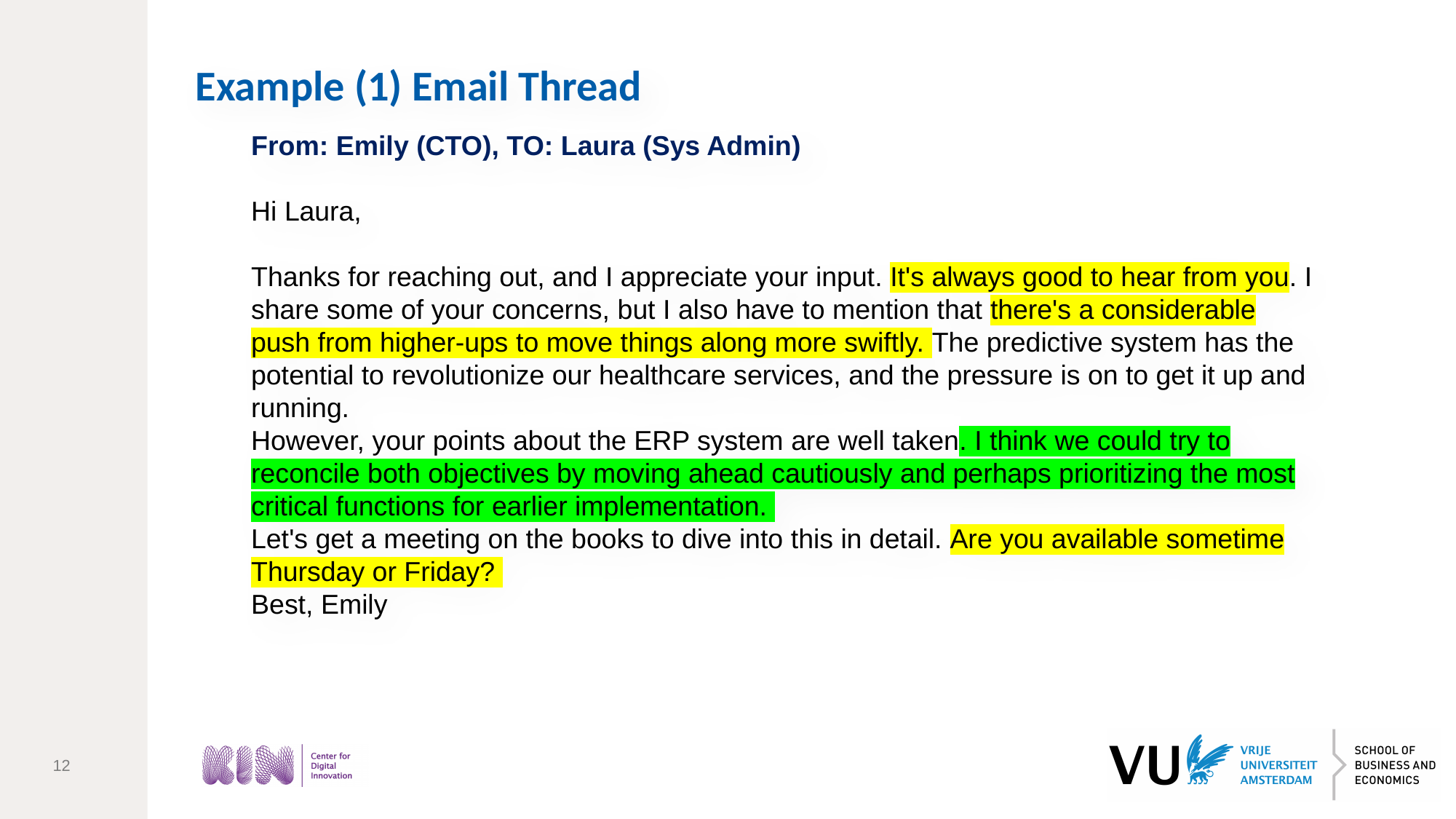

Example (1) Email Thread
From: Emily (CTO), TO: Laura (Sys Admin)

Hi Laura,

Thanks for reaching out, and I appreciate your input. It's always good to hear from you. I share some of your concerns, but I also have to mention that there's a considerable push from higher-ups to move things along more swiftly. The predictive system has the potential to revolutionize our healthcare services, and the pressure is on to get it up and running.
However, your points about the ERP system are well taken. I think we could try to reconcile both objectives by moving ahead cautiously and perhaps prioritizing the most critical functions for earlier implementation.
Let's get a meeting on the books to dive into this in detail. Are you available sometime Thursday or Friday?
Best, Emily
12